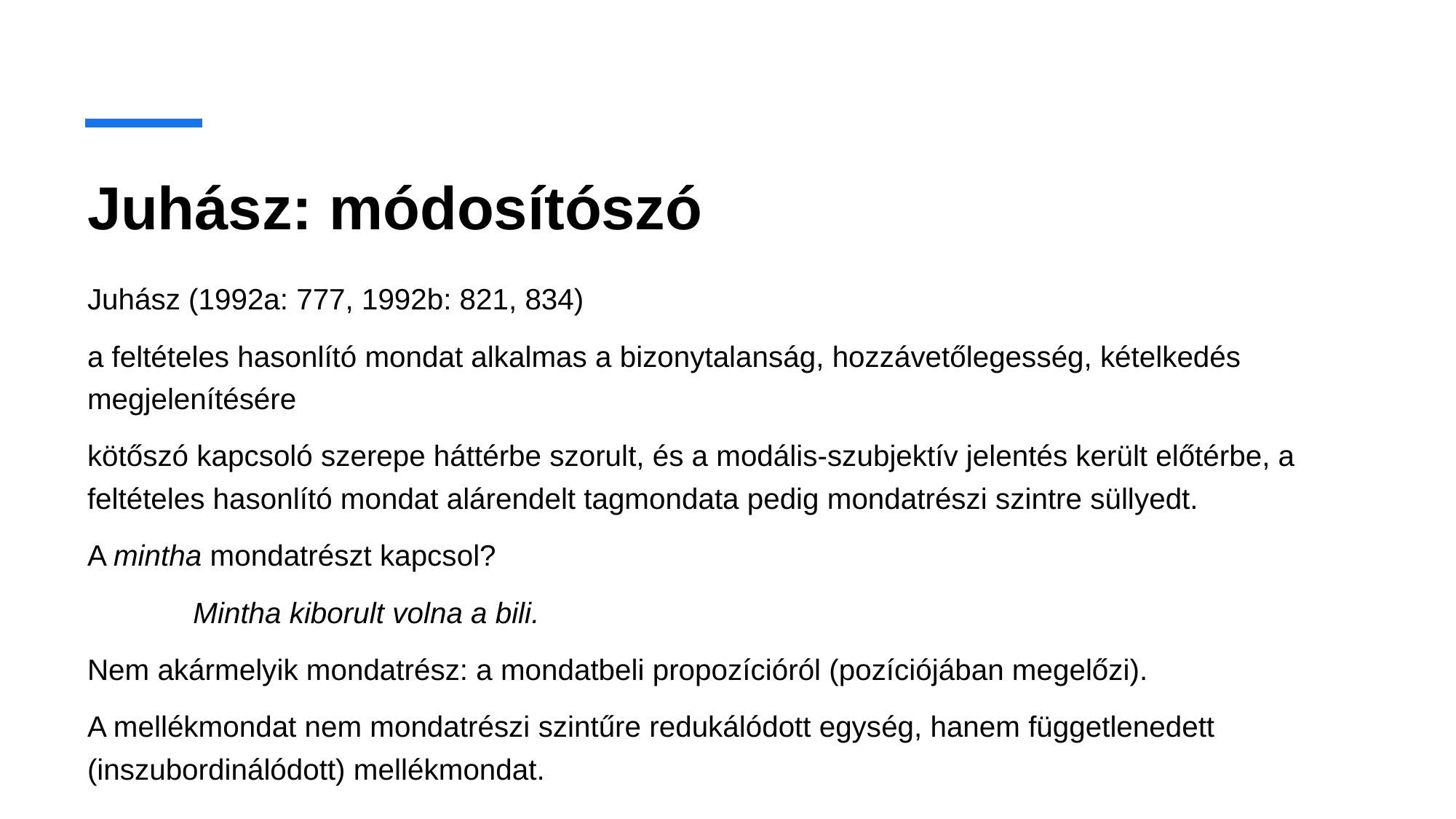

# Juhász: módosítószó
Juhász (1992a: 777, 1992b: 821, 834)
a feltételes hasonlító mondat alkalmas a bizonytalanság, hozzávetőlegesség, kételkedés megjelenítésére
kötőszó kapcsoló szerepe háttérbe szorult, és a modális-szubjektív jelentés került előtérbe, a feltételes hasonlító mondat alárendelt tagmondata pedig mondatrészi szintre süllyedt.
A mintha mondatrészt kapcsol?
	Mintha kiborult volna a bili.
Nem akármelyik mondatrész: a mondatbeli propozícióról (pozíciójában megelőzi).
A mellékmondat nem mondatrészi szintűre redukálódott egység, hanem függetlenedett (inszubordinálódott) mellékmondat.